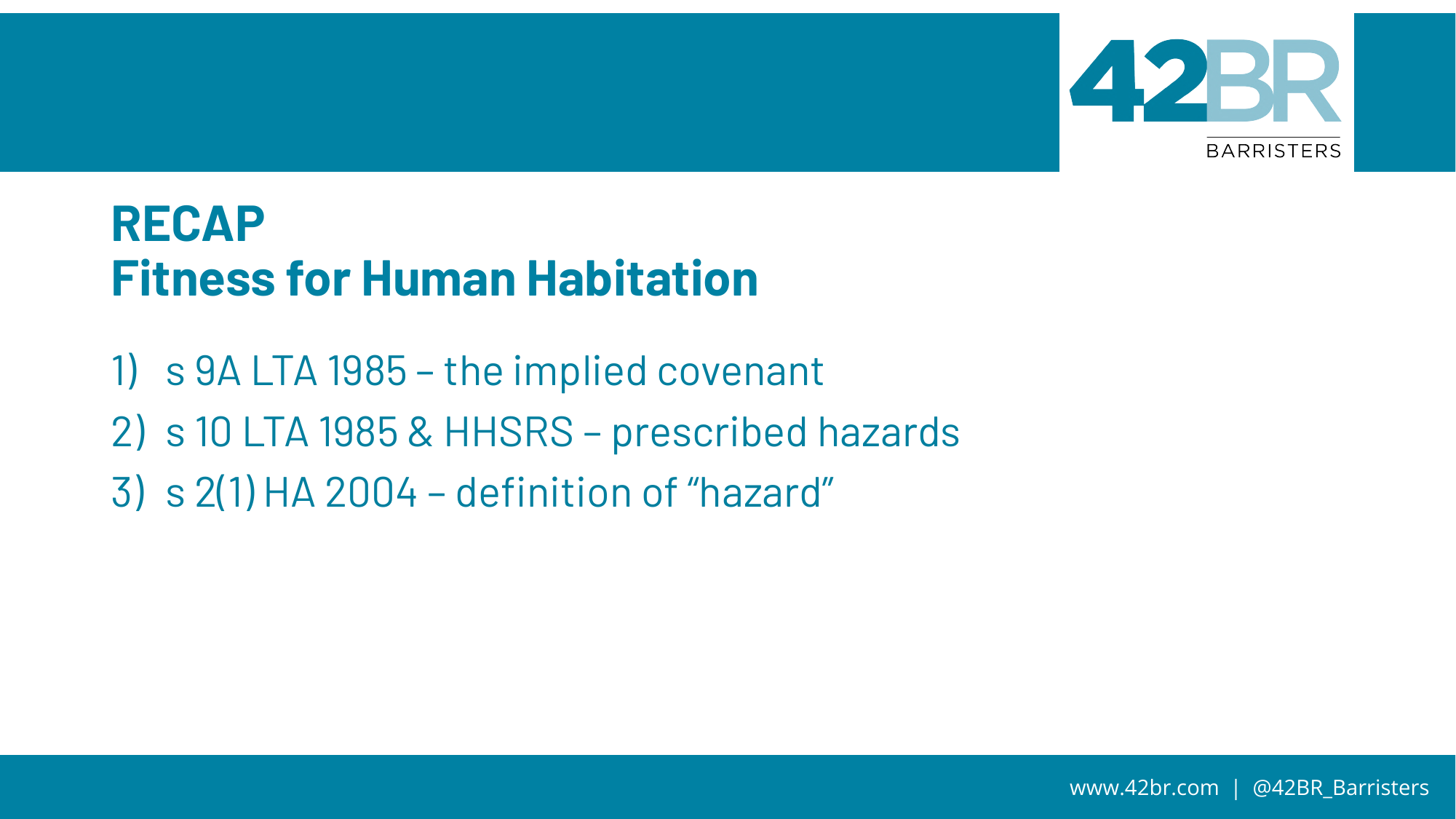

# RECAP Fitness for Human Habitation
s 9A LTA 1985 – the implied covenant
s 10 LTA 1985 & HHSRS – prescribed hazards
s 2(1) HA 2004 – definition of “hazard”